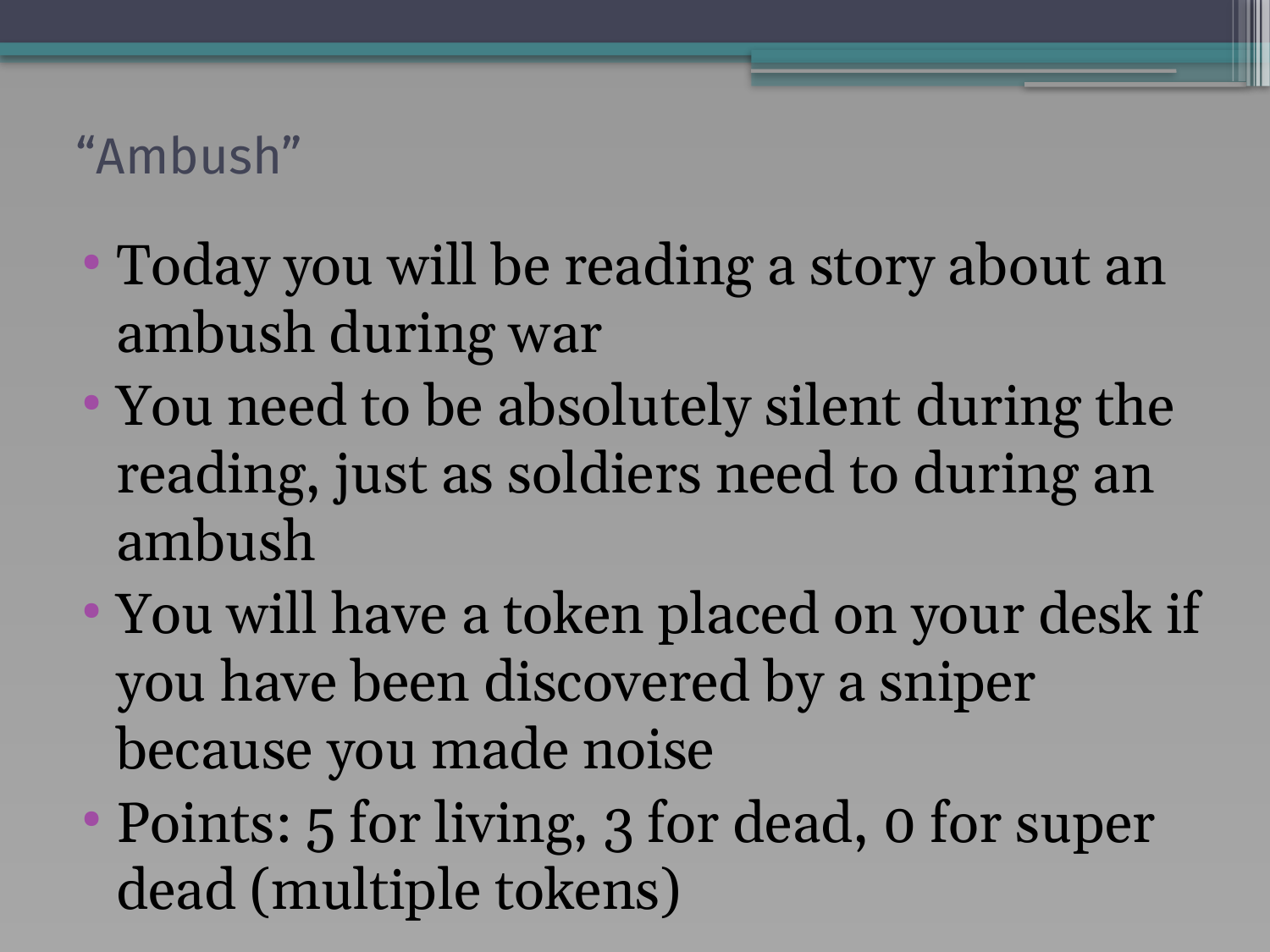

# “Ambush”
Today you will be reading a story about an ambush during war
You need to be absolutely silent during the reading, just as soldiers need to during an ambush
You will have a token placed on your desk if you have been discovered by a sniper because you made noise
Points: 5 for living, 3 for dead, 0 for super dead (multiple tokens)